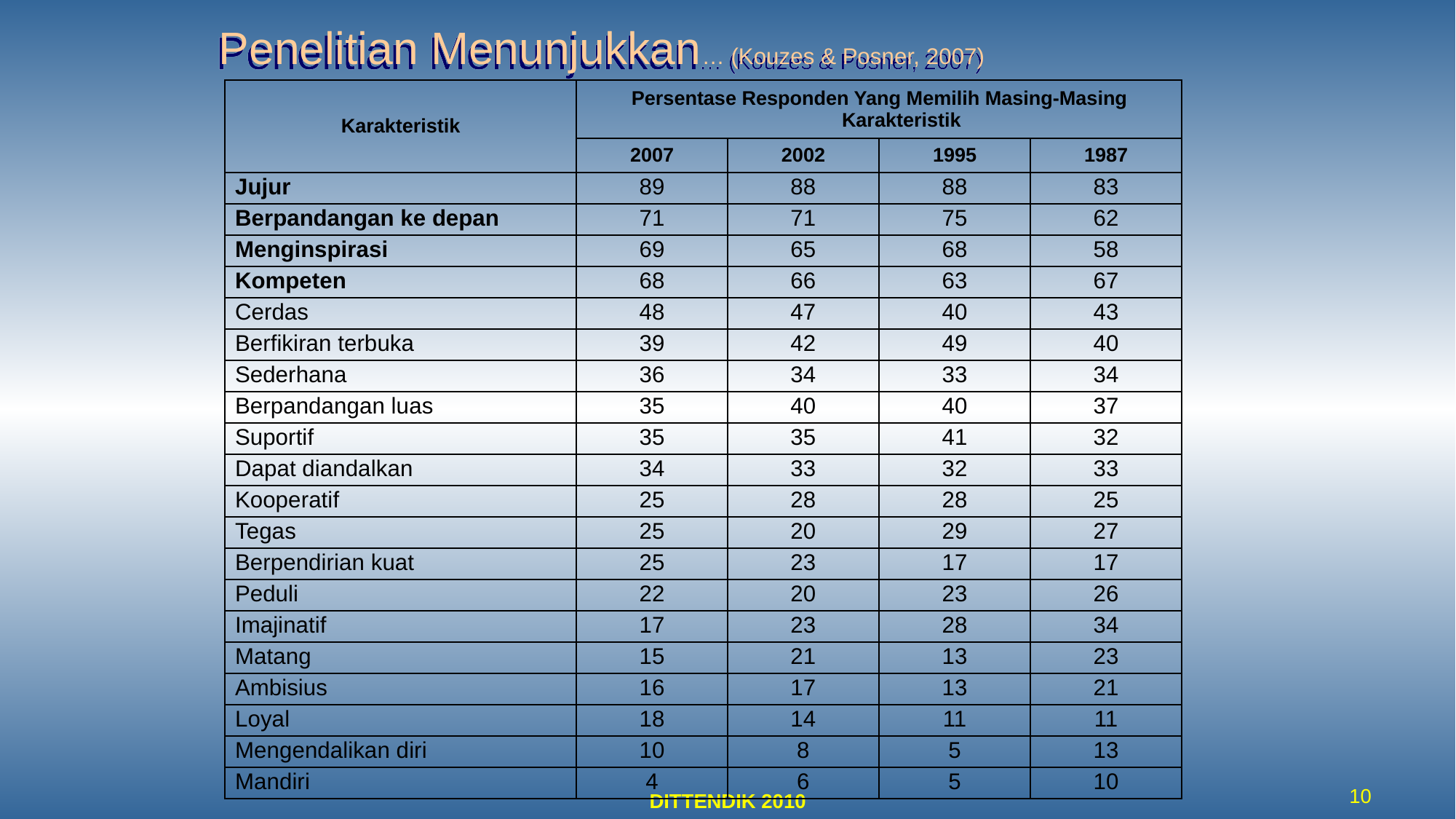

# Penelitian Menunjukkan… (Kouzes & Posner, 2007)
| Karakteristik | Persentase Responden Yang Memilih Masing-Masing Karakteristik |  |  |  |
| --- | --- | --- | --- | --- |
|  | 2007 | 2002 | 1995 | 1987 |
| Jujur | 89 | 88 | 88 | 83 |
| Berpandangan ke depan | 71 | 71 | 75 | 62 |
| Menginspirasi | 69 | 65 | 68 | 58 |
| Kompeten | 68 | 66 | 63 | 67 |
| Cerdas | 48 | 47 | 40 | 43 |
| Berfikiran terbuka | 39 | 42 | 49 | 40 |
| Sederhana | 36 | 34 | 33 | 34 |
| Berpandangan luas | 35 | 40 | 40 | 37 |
| Suportif | 35 | 35 | 41 | 32 |
| Dapat diandalkan | 34 | 33 | 32 | 33 |
| Kooperatif | 25 | 28 | 28 | 25 |
| Tegas | 25 | 20 | 29 | 27 |
| Berpendirian kuat | 25 | 23 | 17 | 17 |
| Peduli | 22 | 20 | 23 | 26 |
| Imajinatif | 17 | 23 | 28 | 34 |
| Matang | 15 | 21 | 13 | 23 |
| Ambisius | 16 | 17 | 13 | 21 |
| Loyal | 18 | 14 | 11 | 11 |
| Mengendalikan diri | 10 | 8 | 5 | 13 |
| Mandiri | 4 | 6 | 5 | 10 |
10
DITTENDIK 2010